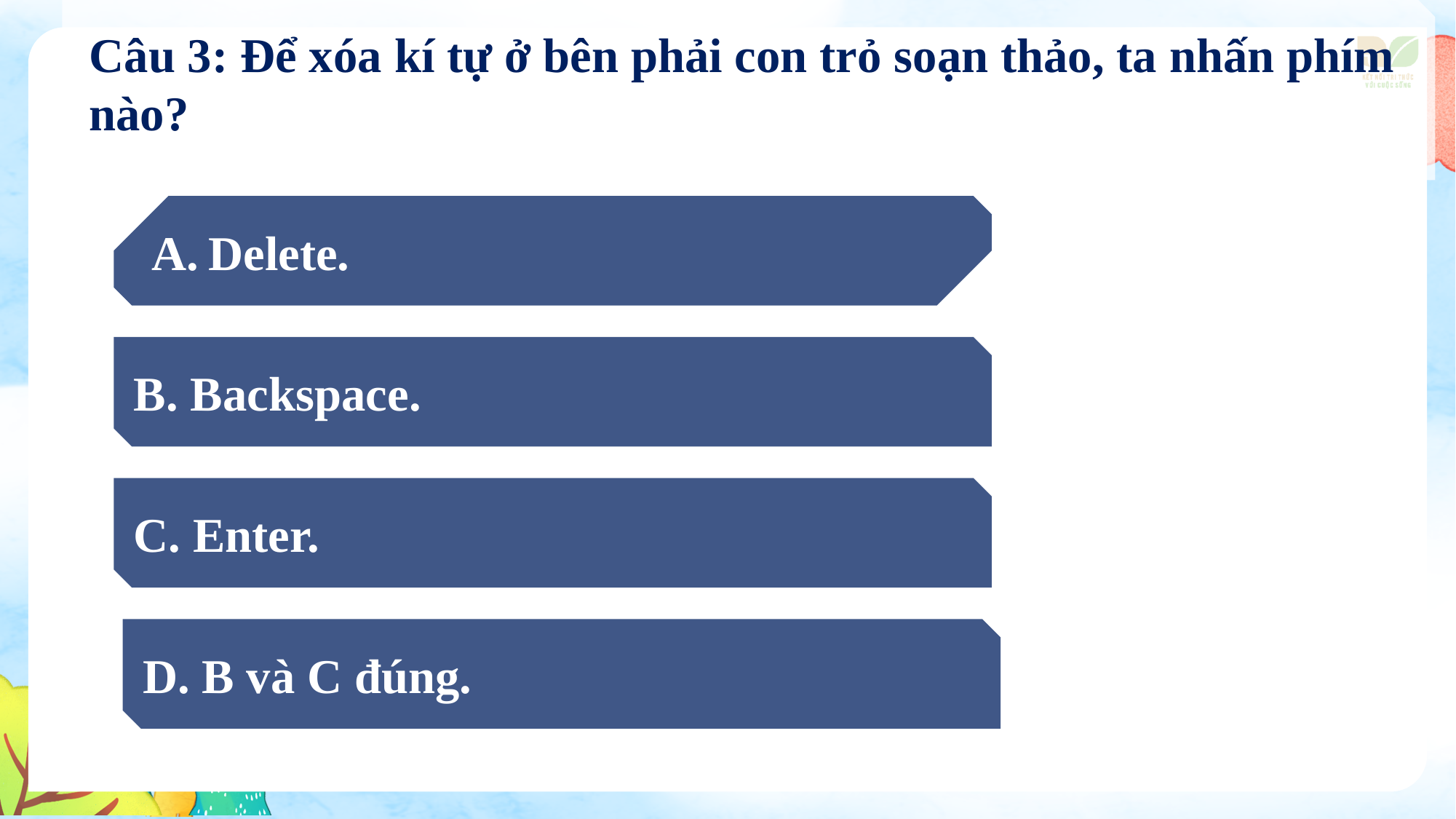

Câu 3: Để xóa kí tự ở bên phải con trỏ soạn thảo, ta nhấn phím nào?
A. Delete.
B. Backspace.
C. Enter.
D. B và C đúng.